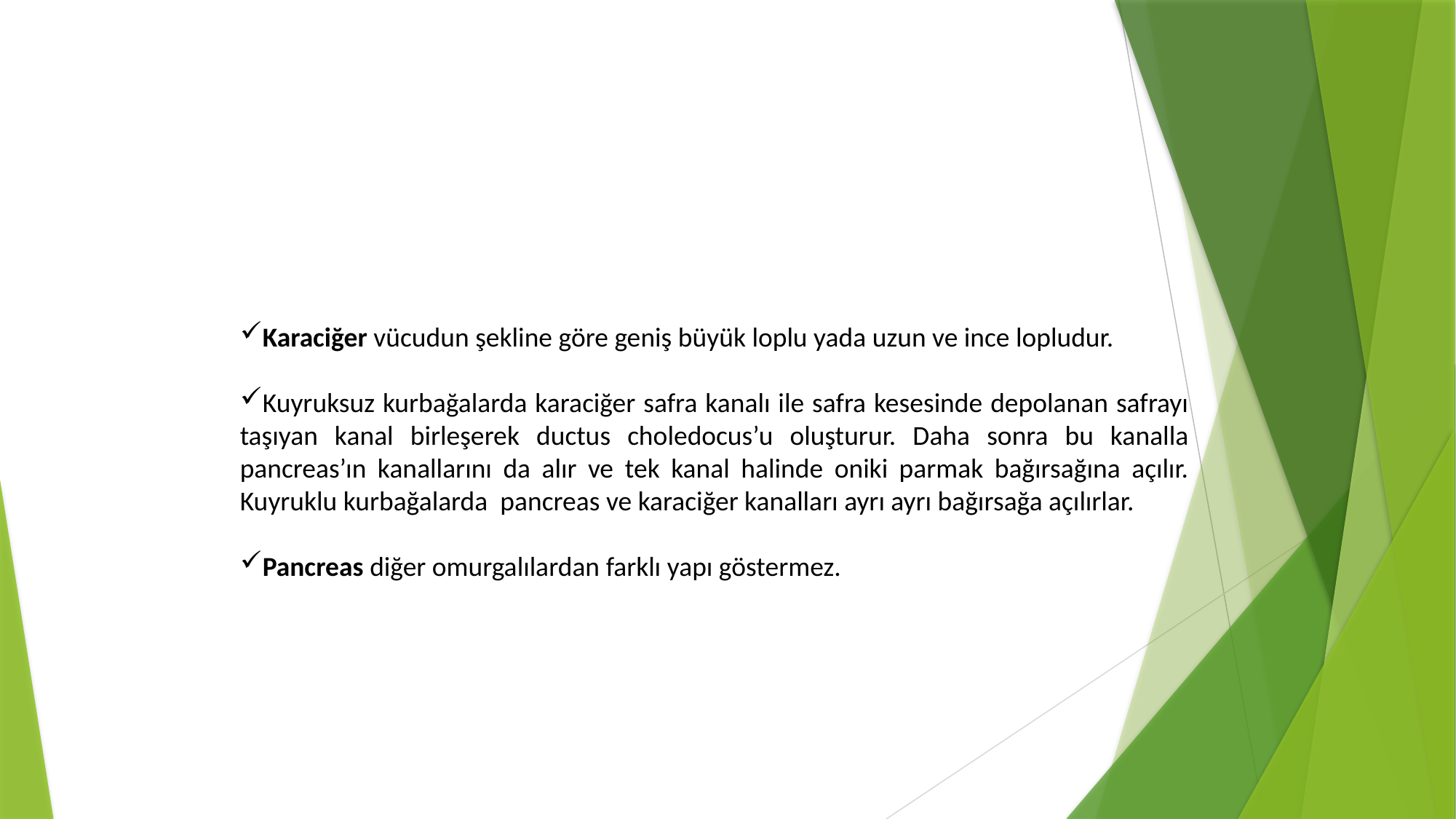

Karaciğer vücudun şekline göre geniş büyük loplu yada uzun ve ince lopludur.

Kuyruksuz kurbağalarda karaciğer safra kanalı ile safra kesesinde depolanan safrayı taşıyan kanal birleşerek ductus choledocus’u oluşturur. Daha sonra bu kanalla pancreas’ın kanallarını da alır ve tek kanal halinde oniki parmak bağırsağına açılır. Kuyruklu kurbağalarda  pancreas ve karaciğer kanalları ayrı ayrı bağırsağa açılırlar.

Pancreas diğer omurgalılardan farklı yapı göstermez.